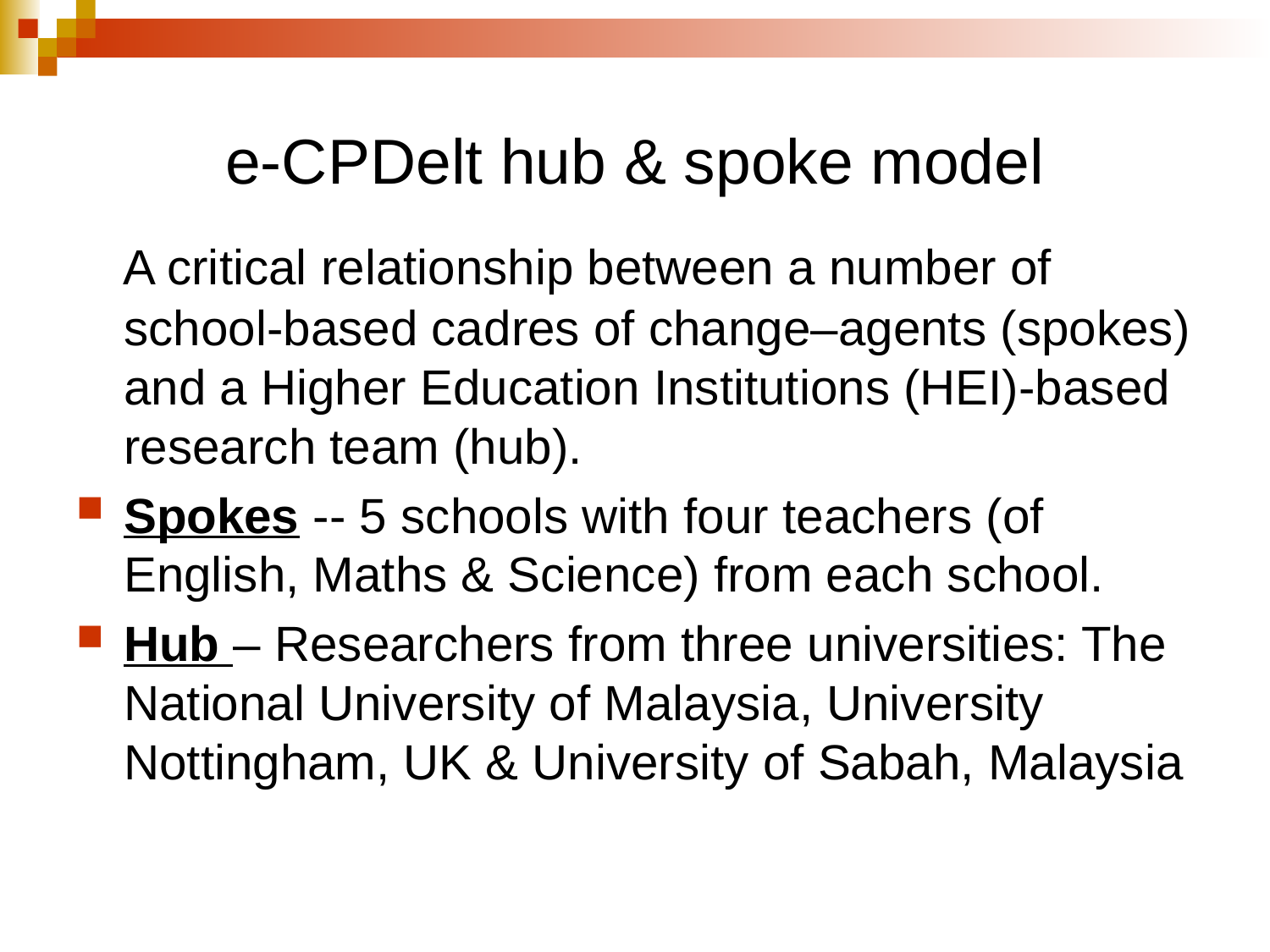

# e-CPDelt hub & spoke model
   A critical relationship between a number of school-based cadres of change–agents (spokes) and a Higher Education Institutions (HEI)-based research team (hub).
Spokes -- 5 schools with four teachers (of English, Maths & Science) from each school.
Hub – Researchers from three universities: The National University of Malaysia, University Nottingham, UK & University of Sabah, Malaysia